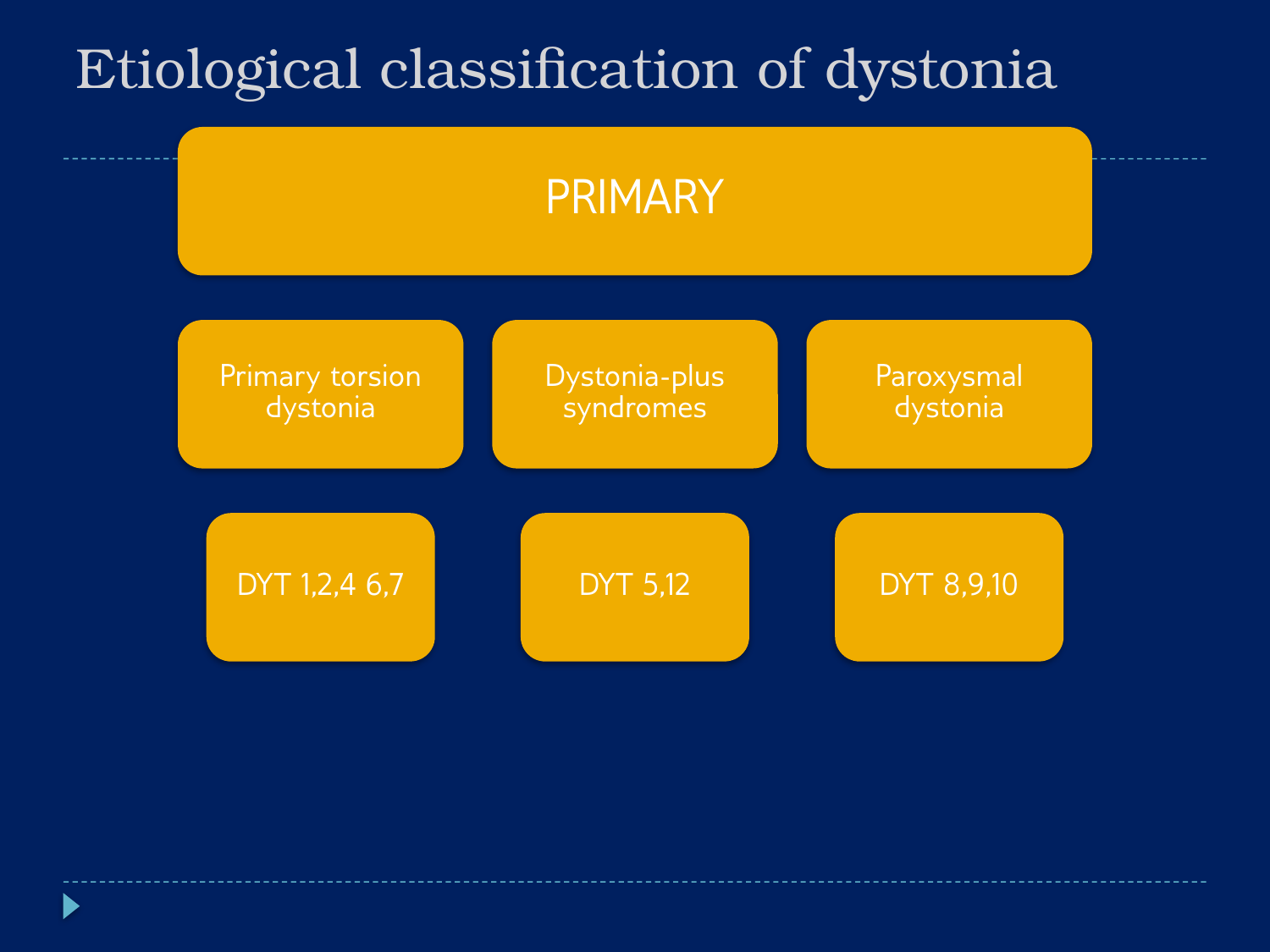

# Etiological classification of dystonia
PRIMARY
Primary torsion dystonia
Dystonia-plus syndromes
Paroxysmal dystonia
DYT 1,2,4 6,7
DYT 5,12
DYT 8,9,10